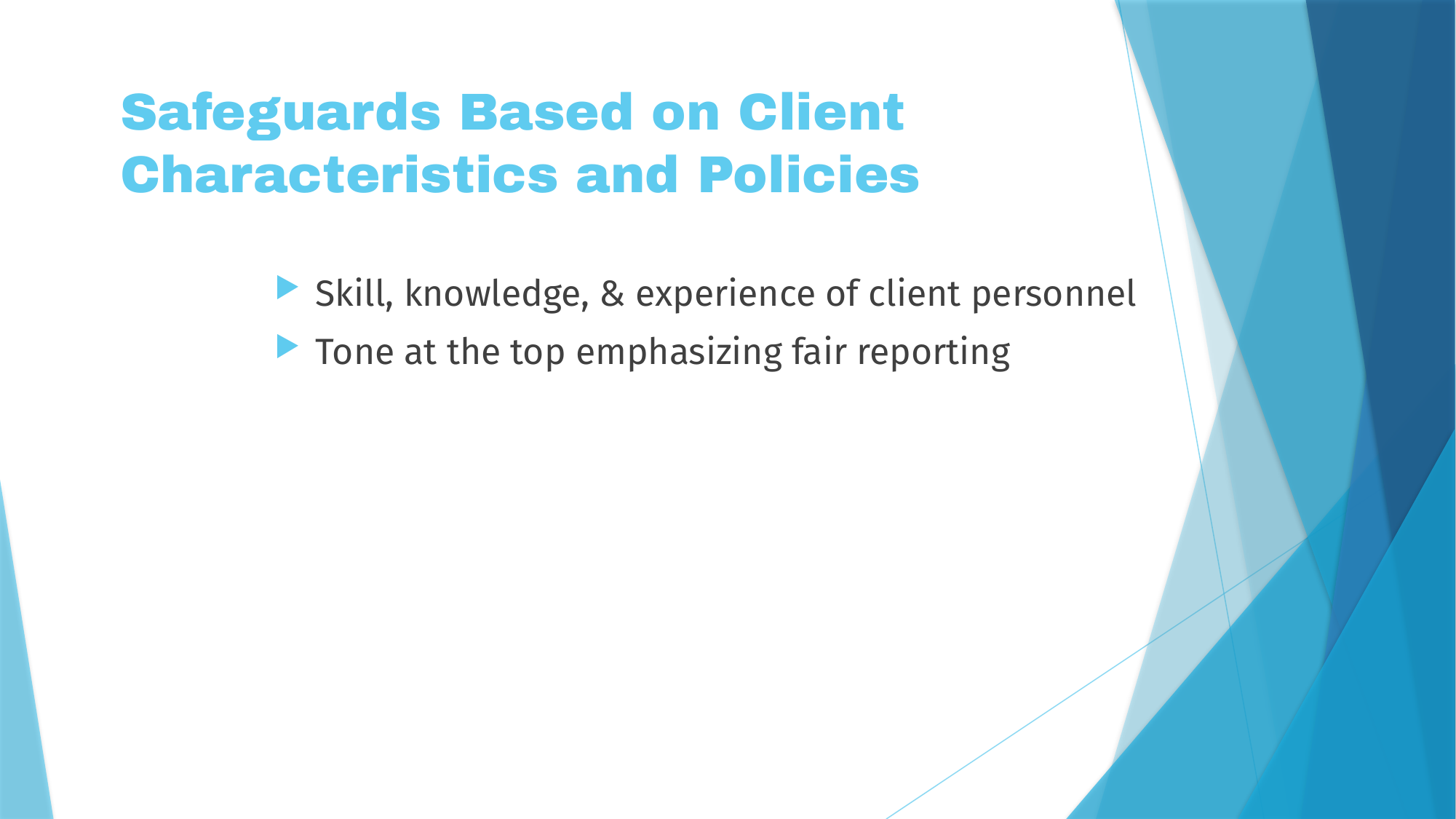

# Safeguards Based on Client Characteristics and Policies
Skill, knowledge, & experience of client personnel
Tone at the top emphasizing fair reporting